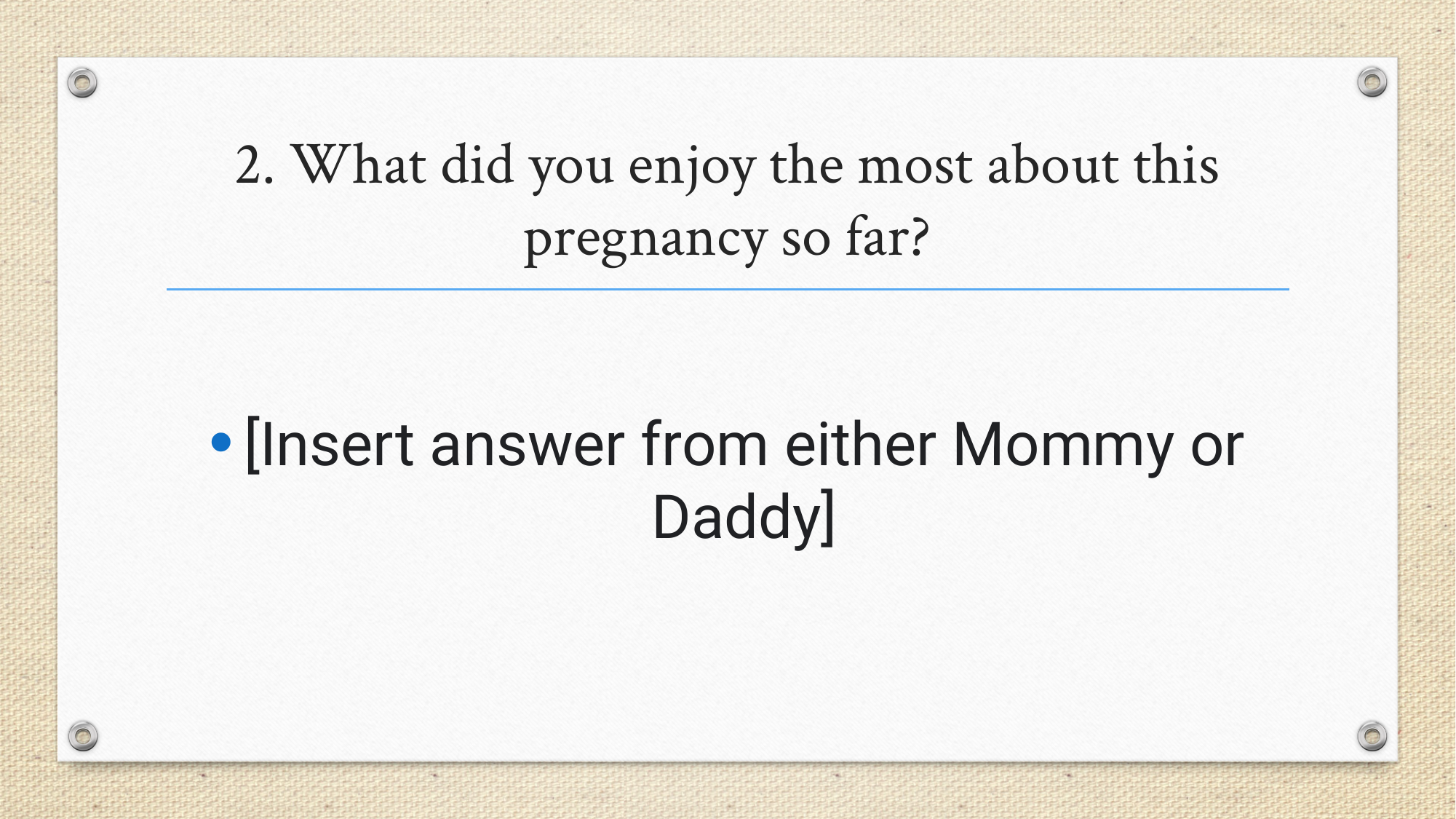

# 2. What did you enjoy the most about this pregnancy so far?

[Insert answer from either Mommy or Daddy]